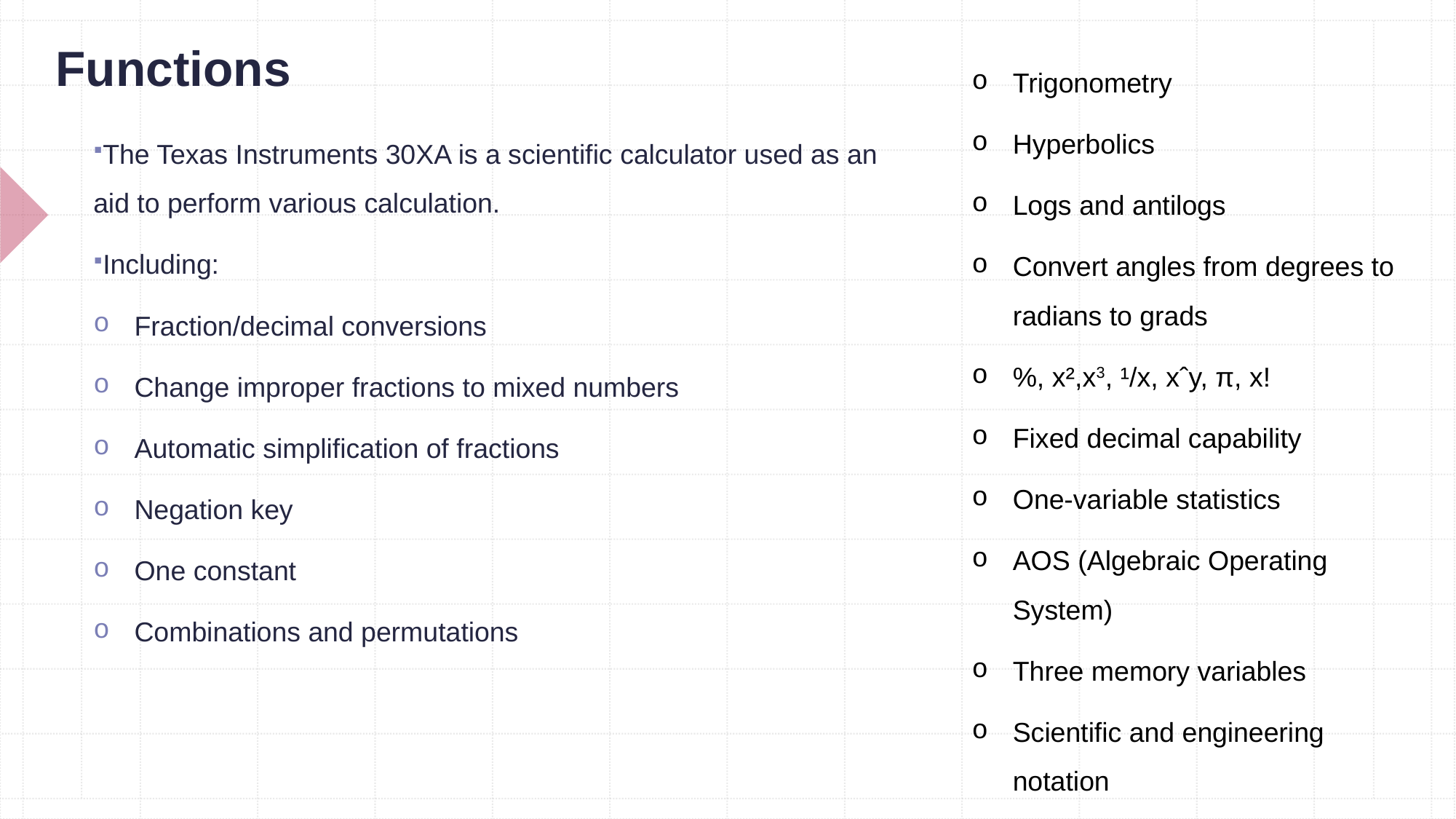

# Functions
Trigonometry
Hyperbolics
Logs and antilogs
Convert angles from degrees to radians to grads
%, x²,x3, ¹/x, xˆy, π, x!
Fixed decimal capability
One-variable statistics
AOS (Algebraic Operating System)
Three memory variables
Scientific and engineering notation
The Texas Instruments 30XA is a scientific calculator used as an aid to perform various calculation.
Including:
Fraction/decimal conversions
Change improper fractions to mixed numbers
Automatic simplification of fractions
Negation key
One constant
Combinations and permutations